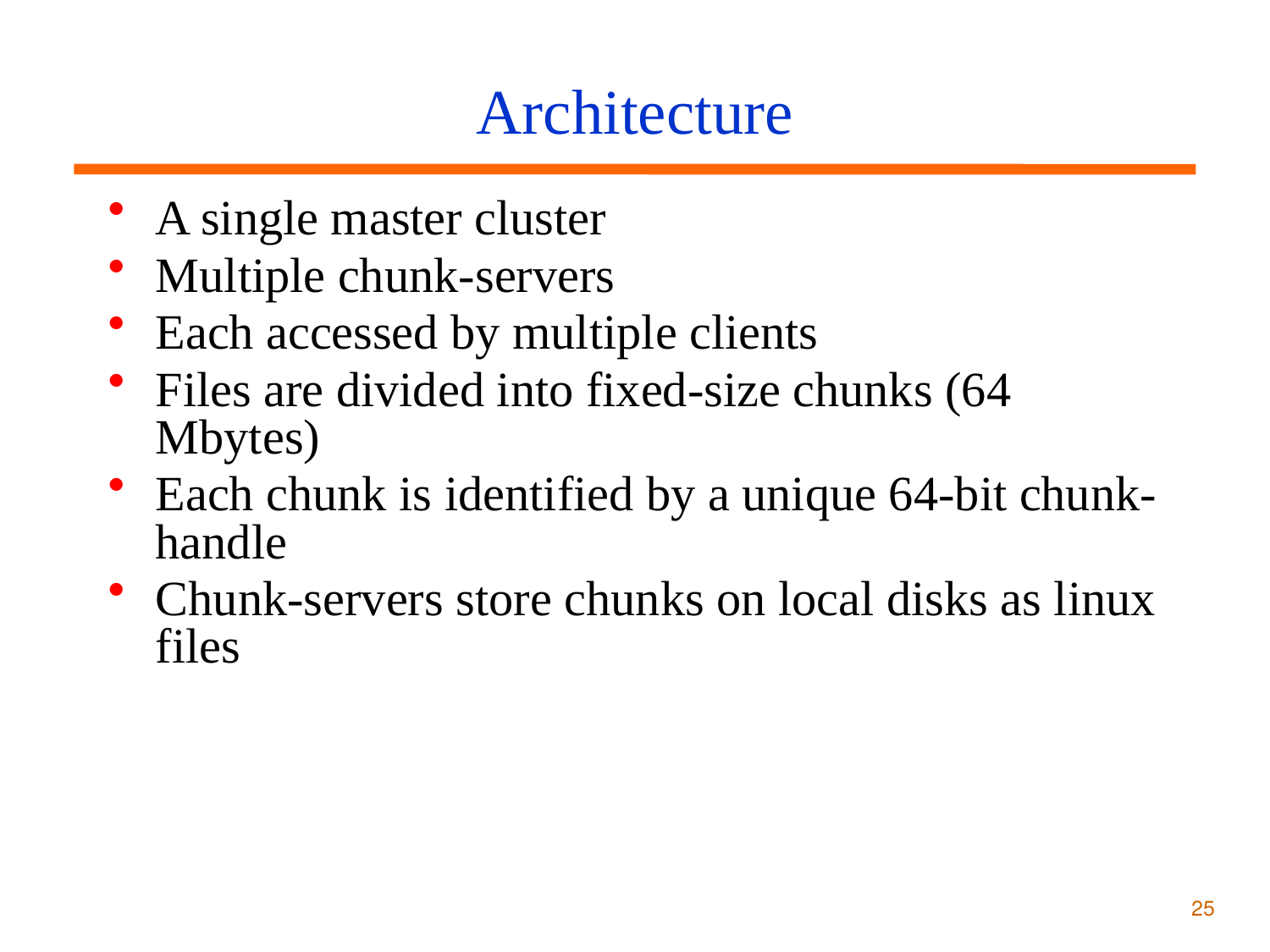

# Architecture
A single master cluster
Multiple chunk-servers
Each accessed by multiple clients
Files are divided into fixed-size chunks (64 Mbytes)
Each chunk is identified by a unique 64-bit chunk-handle
Chunk-servers store chunks on local disks as linux files
25